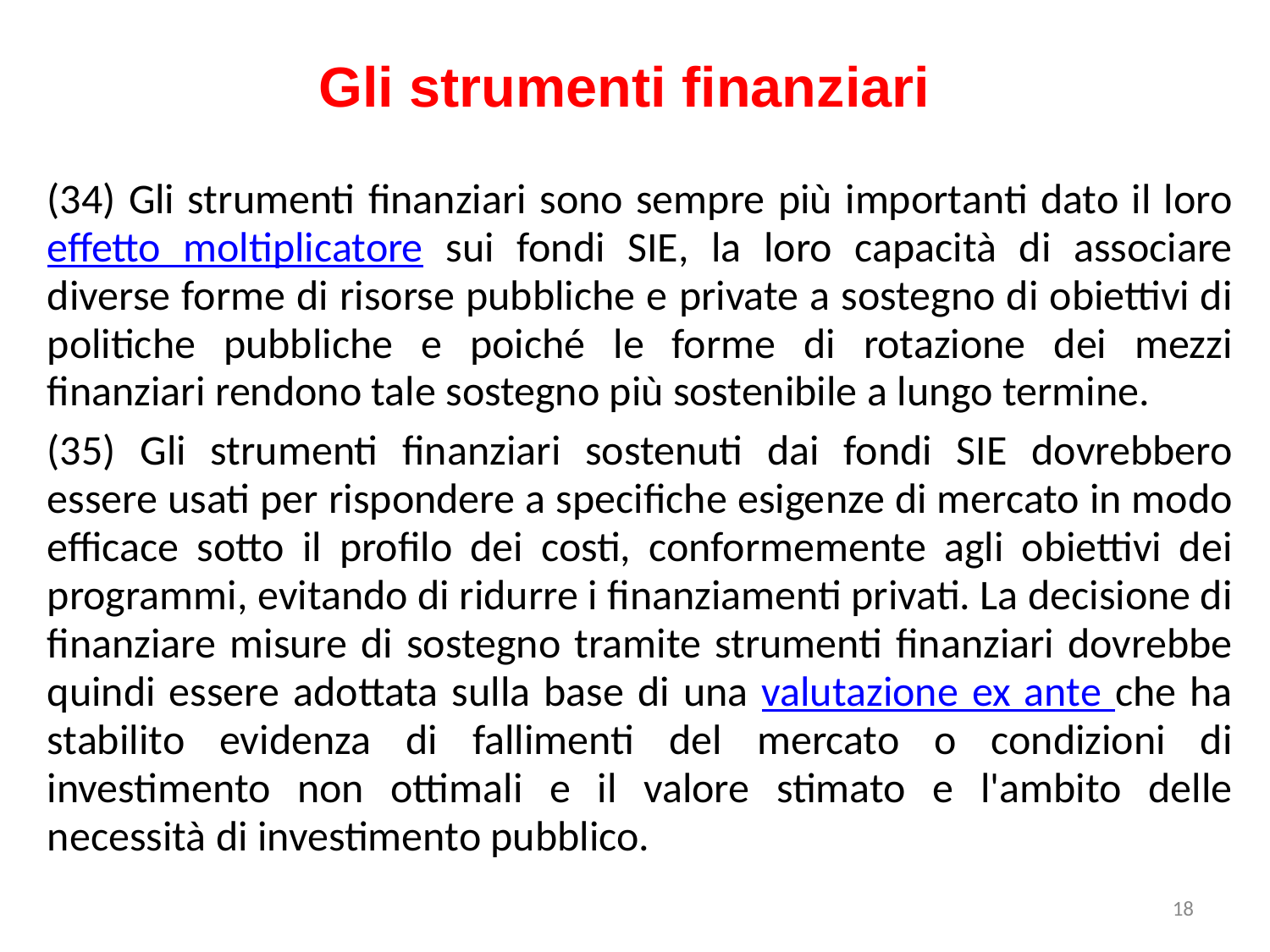

Gli strumenti finanziari
(34) Gli strumenti finanziari sono sempre più importanti dato il loro effetto moltiplicatore sui fondi SIE, la loro capacità di associare diverse forme di risorse pubbliche e private a sostegno di obiettivi di politiche pubbliche e poiché le forme di rotazione dei mezzi finanziari rendono tale sostegno più sostenibile a lungo termine.
(35) Gli strumenti finanziari sostenuti dai fondi SIE dovrebbero essere usati per rispondere a specifiche esigenze di mercato in modo efficace sotto il profilo dei costi, conformemente agli obiettivi dei programmi, evitando di ridurre i finanziamenti privati. La decisione di finanziare misure di sostegno tramite strumenti finanziari dovrebbe quindi essere adottata sulla base di una valutazione ex ante che ha stabilito evidenza di fallimenti del mercato o condizioni di investimento non ottimali e il valore stimato e l'ambito delle necessità di investimento pubblico.
18